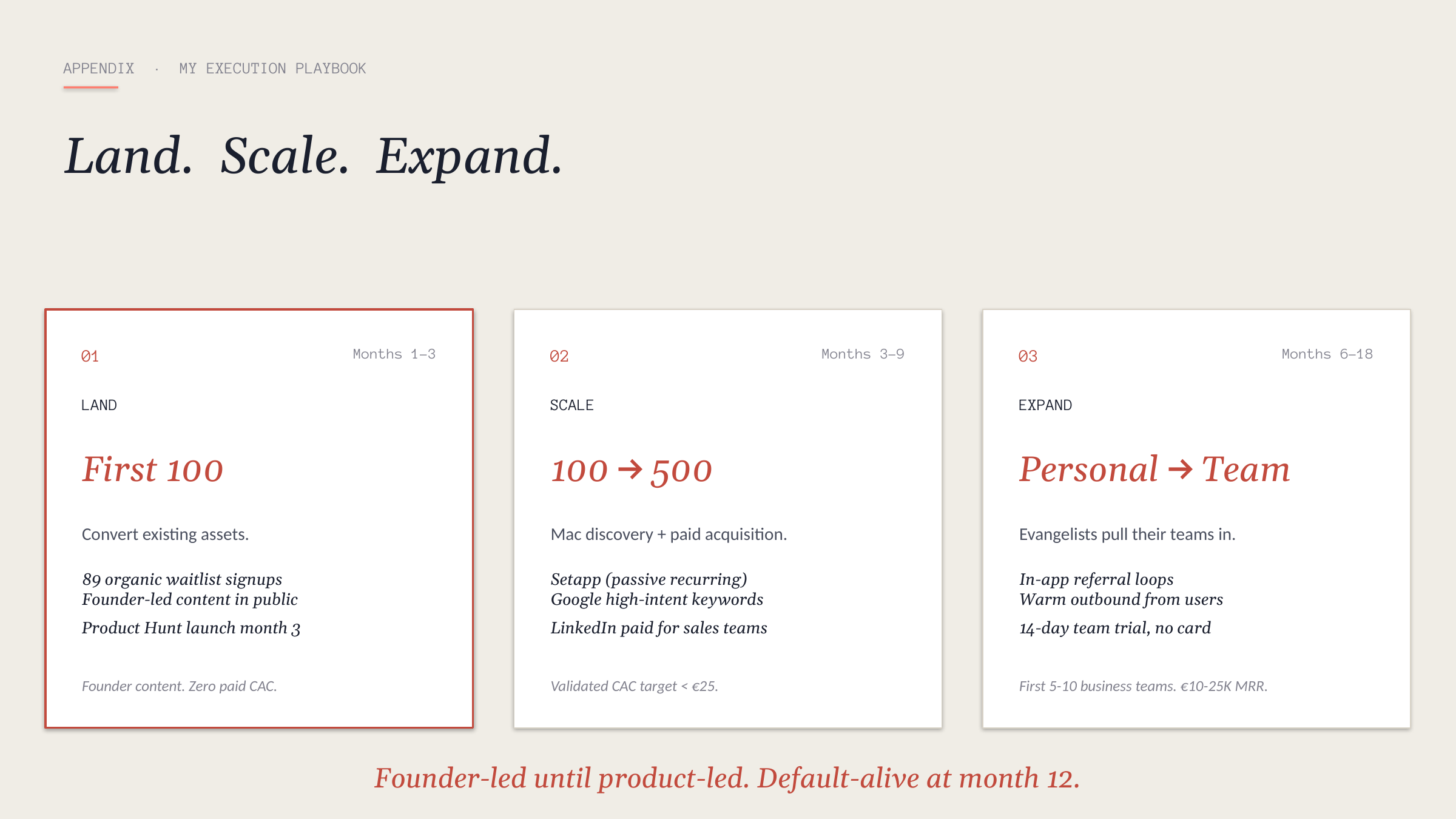

APPENDIX  ·  MY EXECUTION PLAYBOOK

Land.  Scale.  Expand.

01
Months 1-3
02
Months 3-9
03
Months 6-18
LAND
SCALE
EXPAND
First 100
100 → 500
Personal → Team
Convert existing assets.
Mac discovery + paid acquisition.
Evangelists pull their teams in.
89 organic waitlist signups
Founder-led content in public
Product Hunt launch month 3
Setapp (passive recurring)
Google high-intent keywords
LinkedIn paid for sales teams
In-app referral loops
Warm outbound from users
14-day team trial, no card
Founder content. Zero paid CAC.
Validated CAC target < €25.
First 5-10 business teams. €10-25K MRR.
Founder-led until product-led. Default-alive at month 12.